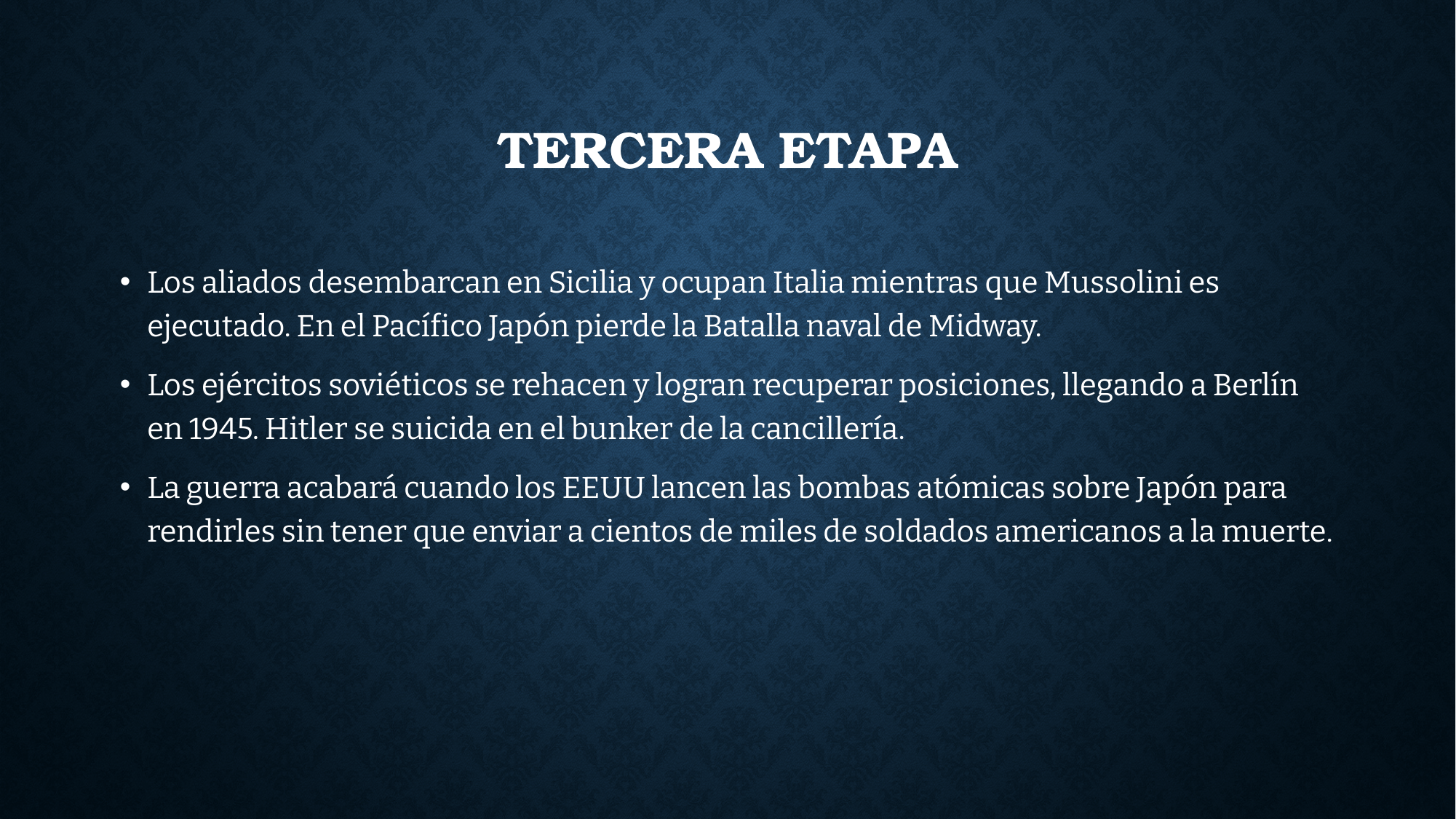

# Tercera etapa
Los aliados desembarcan en Sicilia y ocupan Italia mientras que Mussolini es ejecutado. En el Pacífico Japón pierde la Batalla naval de Midway.
Los ejércitos soviéticos se rehacen y logran recuperar posiciones, llegando a Berlín en 1945. Hitler se suicida en el bunker de la cancillería.
La guerra acabará cuando los EEUU lancen las bombas atómicas sobre Japón para rendirles sin tener que enviar a cientos de miles de soldados americanos a la muerte.